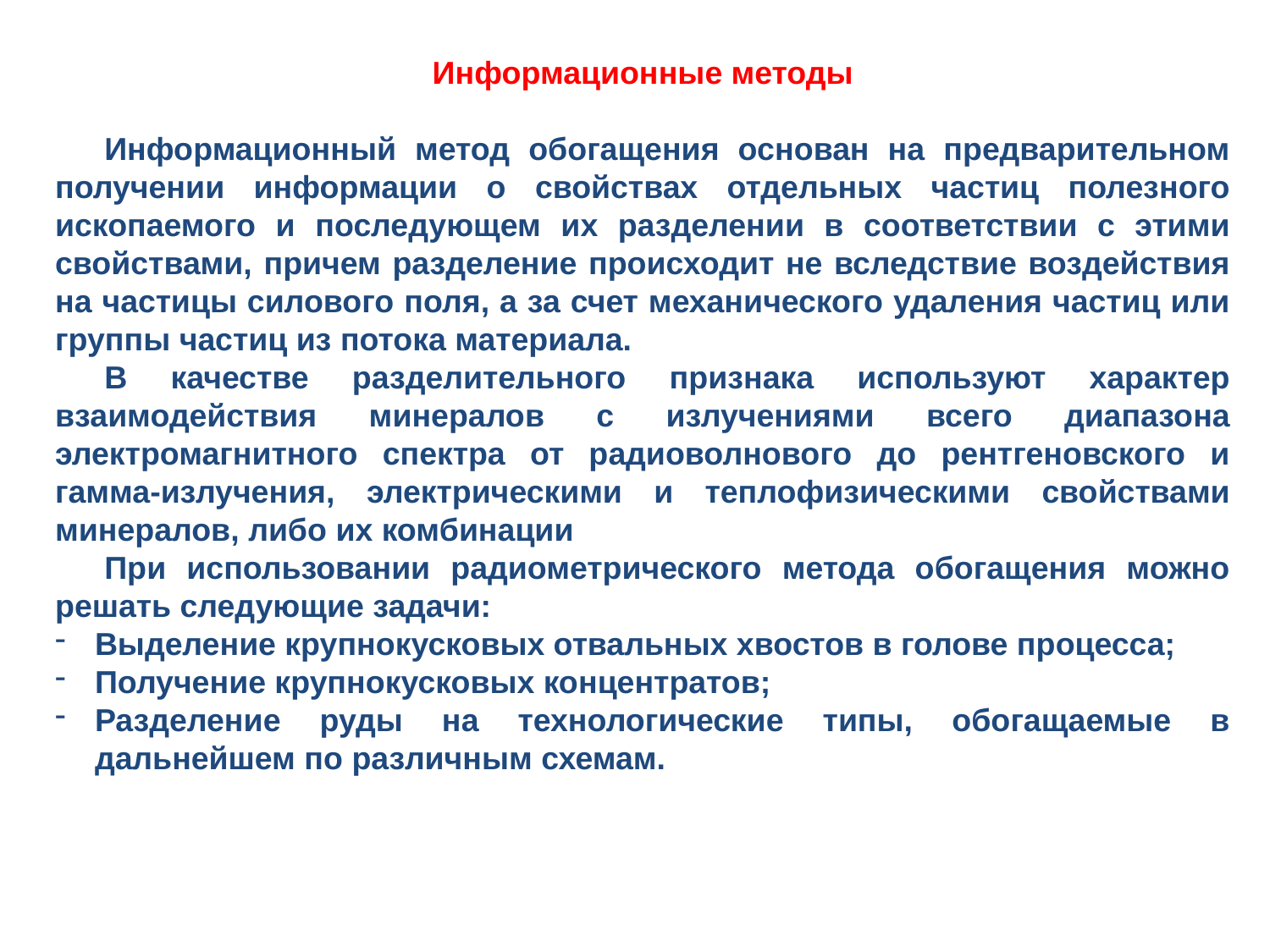

Информационные методы

Информационный метод обогащения основан на предварительном получении информации о свойствах отдельных частиц полезного ископаемого и последующем их разделении в соответствии с этими свойствами, причем разделение происходит не вследствие воздействия на частицы силового поля, а за счет механического удаления частиц или группы частиц из потока материала.
В качестве разделительного признака используют характер взаимодействия минералов с излучениями всего диапазона электромагнитного спектра от радиоволнового до рентгеновского и гамма-излучения, электрическими и теплофизическими свойствами минералов, либо их комбинации
При использовании радиометрического метода обогащения можно решать следующие задачи:
Выделение крупнокусковых отвальных хвостов в голове процесса;
Получение крупнокусковых концентратов;
Разделение руды на технологические типы, обогащаемые в дальнейшем по различным схемам.